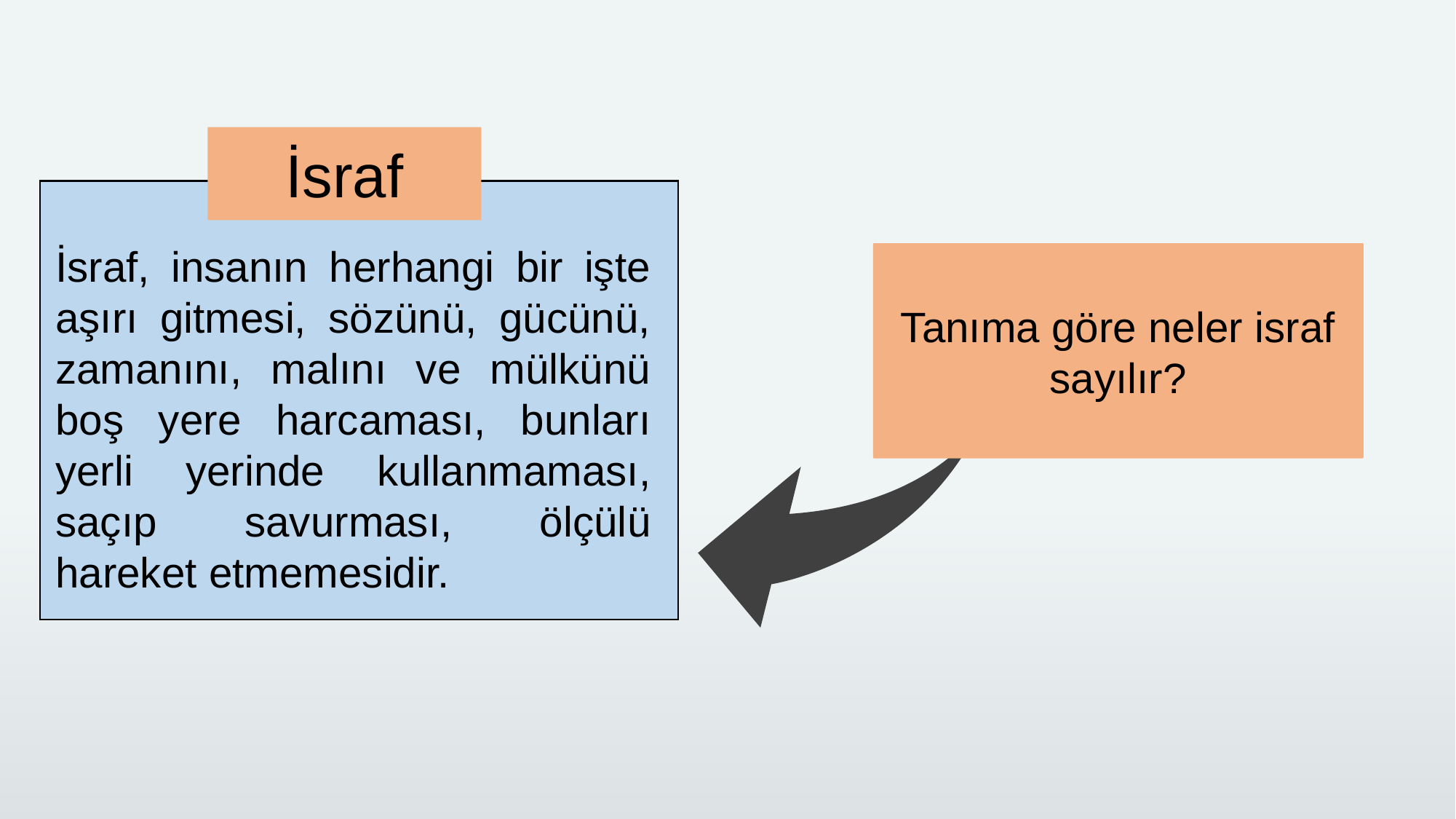

İsraf

İsraf, insanın herhangi bir işte aşırı gitmesi, sözünü, gücünü, zamanını, malını ve mülkünü boş yere harcaması, bunları yerli yerinde kullanmaması, saçıp savurması, ölçülü hareket etmemesidir.
Tanıma göre neler israf sayılır?